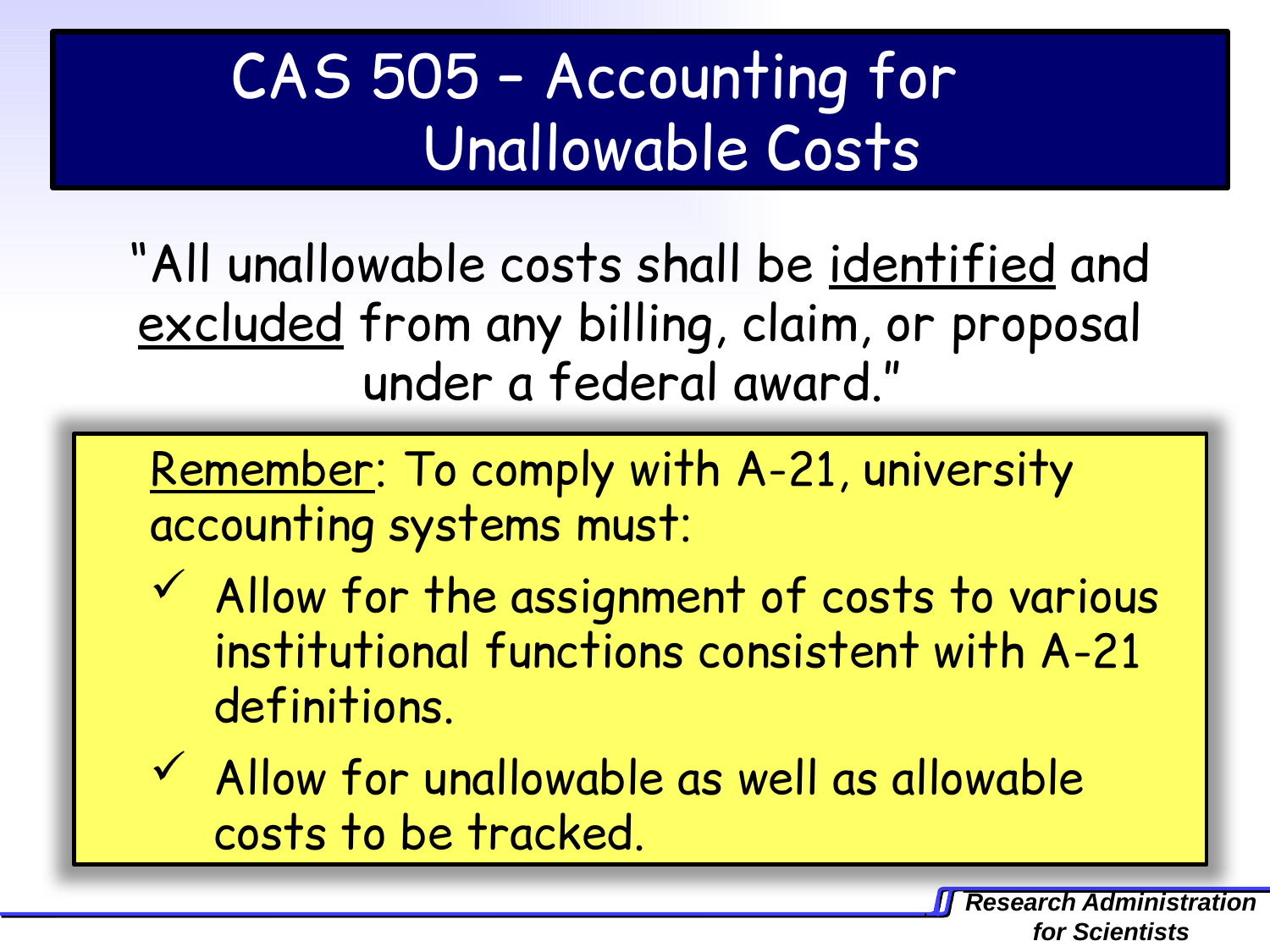

CAS 505 – Accounting for      Unallowable Costs
“All unallowable costs shall be identified and excluded from any billing, claim, or proposal under a federal award.”

Remember: To comply with A-21, university accounting systems must:

Allow for the assignment of costs to various institutional functions consistent with A-21 definitions.

Allow for unallowable as well as allowable costs to be tracked.